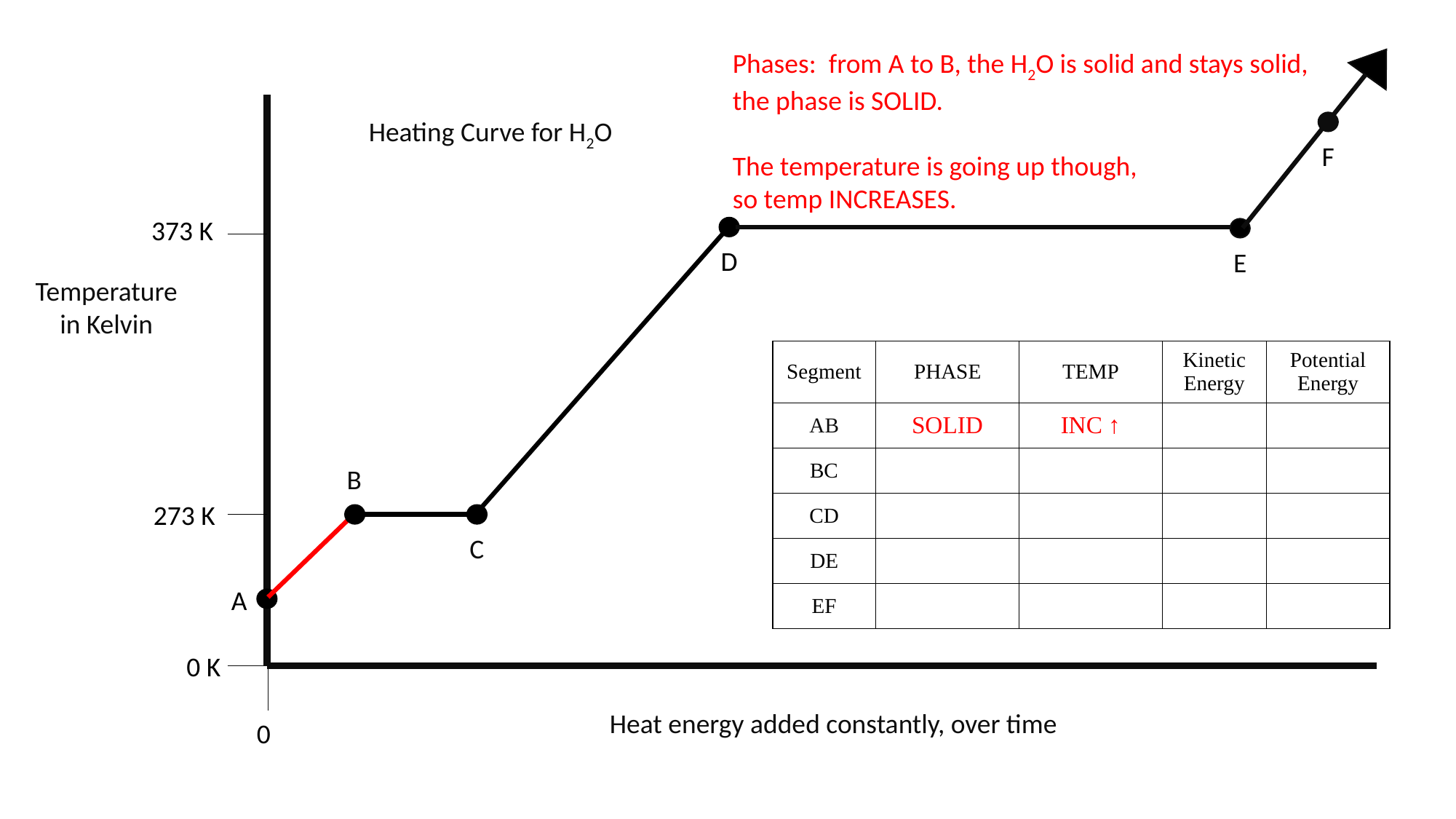

Phases:  from A to B, the H2O is solid and stays solid,
the phase is SOLID.

The temperature is going up though,
so temp INCREASES.

Heating Curve for H2O

F
373 K

D
E
Temperature in Kelvin
| Segment | PHASE | TEMP | Kinetic Energy | Potential Energy |
| --- | --- | --- | --- | --- |
| AB | SOLID | INC ↑ |  |  |
| BC |  |  |  |  |
| CD |  |  |  |  |
| DE |  |  |  |  |
| EF |  |  |  |  |
B
273 K

C
A

0 K
Heat energy added constantly, over time
0